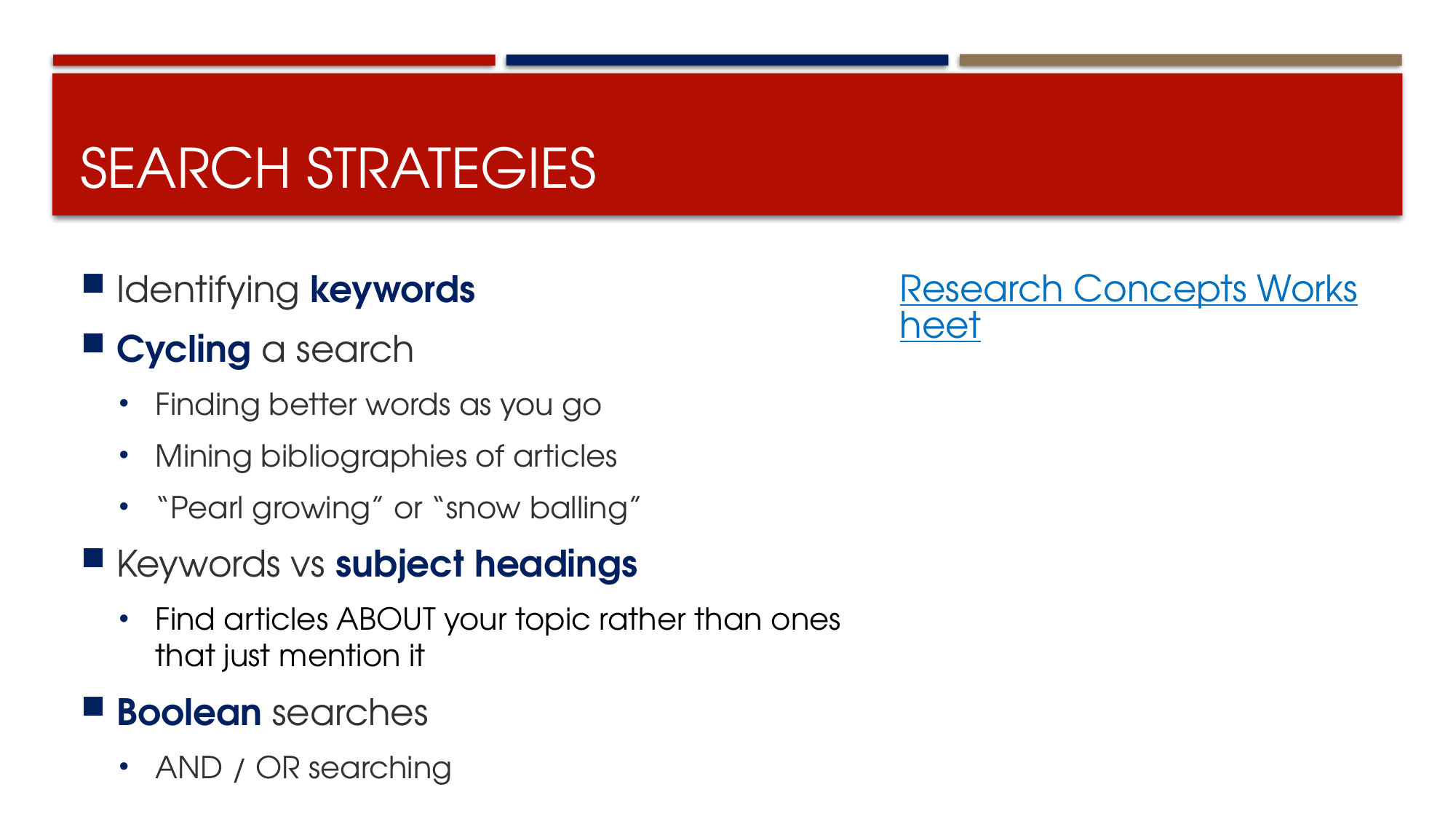

# Search strategies
Identifying keywords
Cycling a search
Finding better words as you go
Mining bibliographies of articles
“Pearl growing” or “snow balling”
Keywords vs subject headings
Find articles ABOUT your topic rather than ones that just mention it
Boolean searches
AND / OR searching

Research Concepts Worksheet